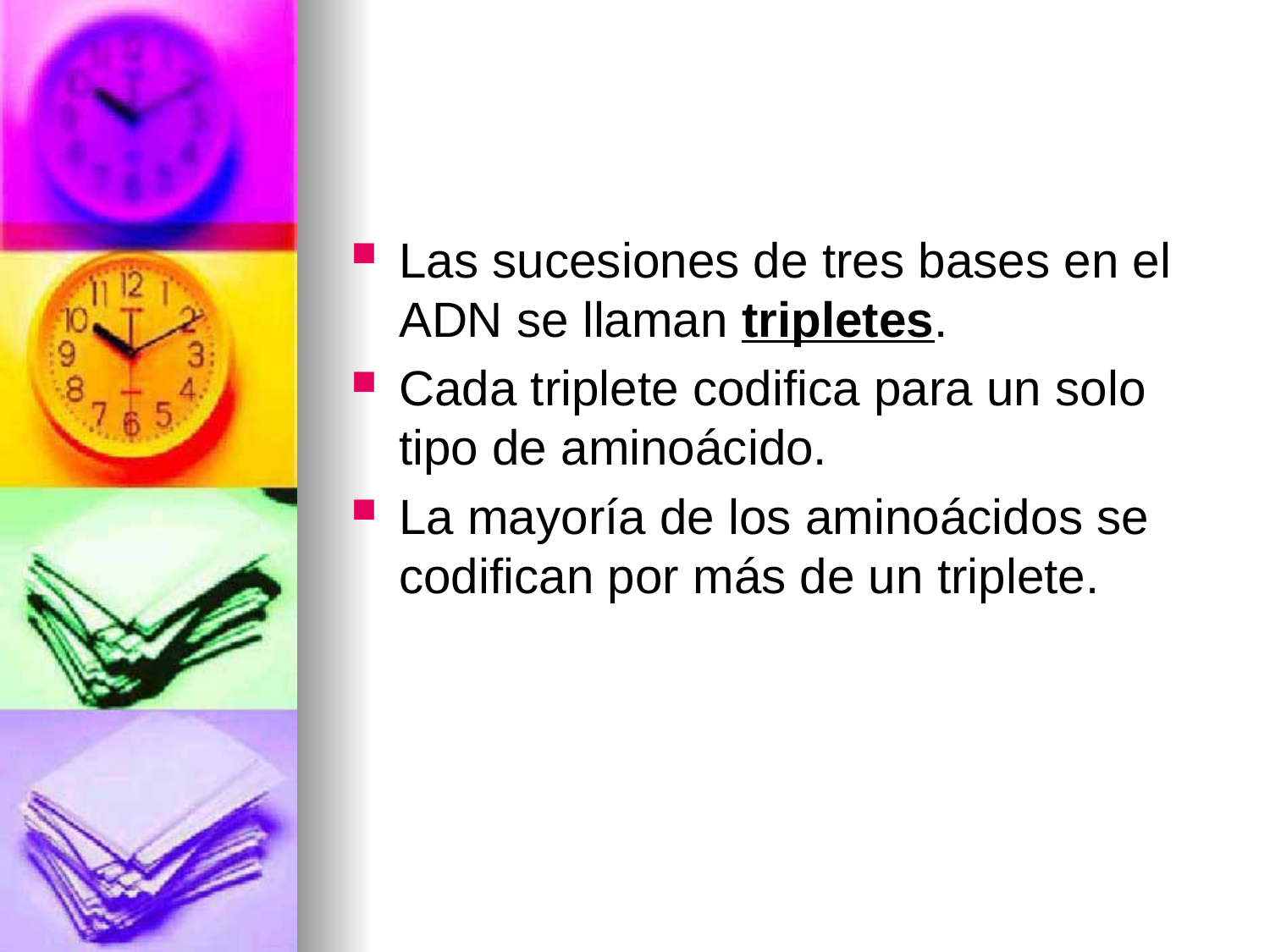

#
Las sucesiones de tres bases en el ADN se llaman tripletes.
Cada triplete codifica para un solo tipo de aminoácido.
La mayoría de los aminoácidos se codifican por más de un triplete.